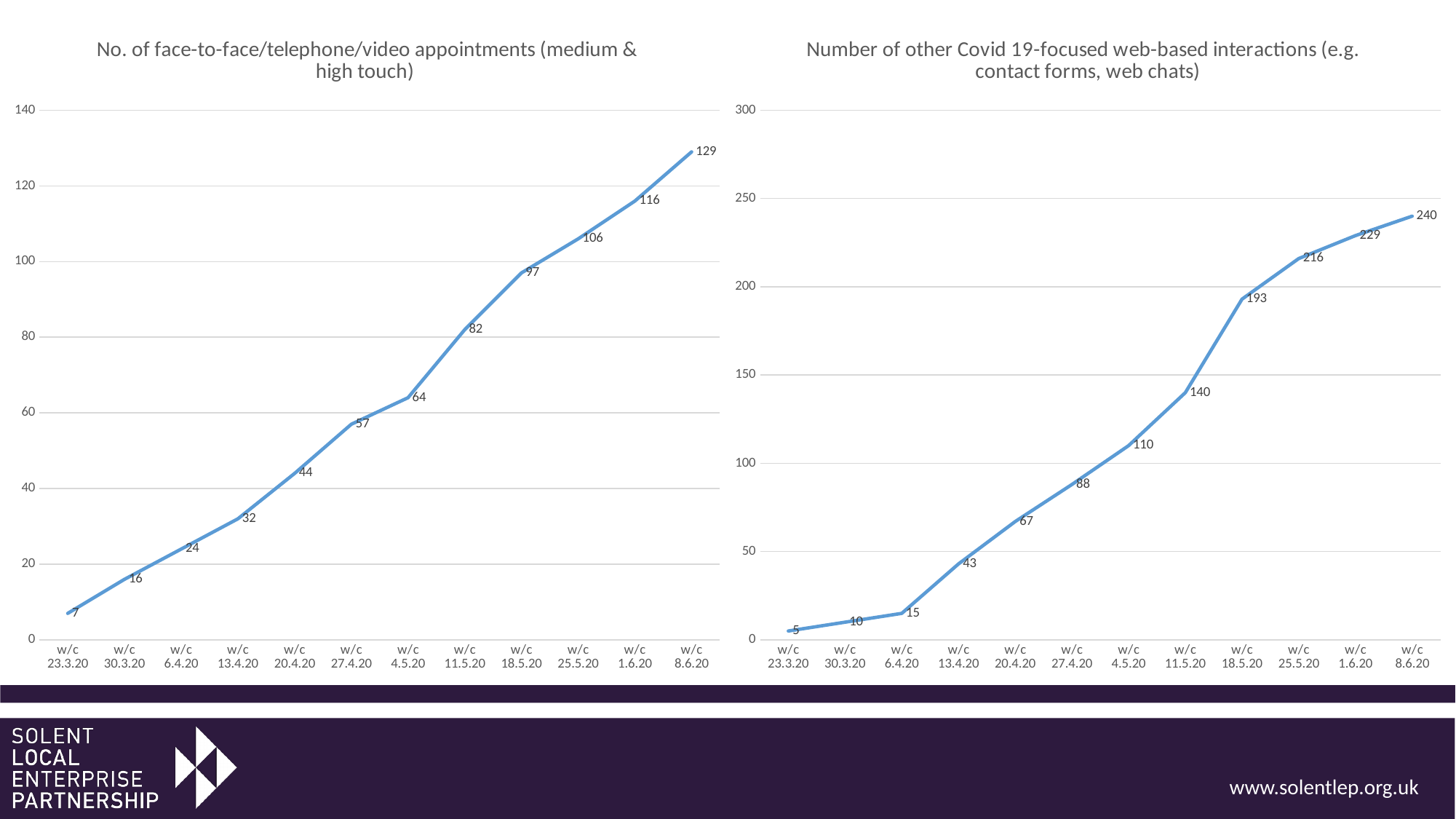

### Chart: No. of face-to-face/telephone/video appointments (medium & high touch)

| Category |  |
|---|---|
| w/c 23.3.20 | 7.0 |
| w/c 30.3.20 | 16.0 |
| w/c 6.4.20 | 24.0 |
| w/c 13.4.20 | 32.0 |
| w/c 20.4.20 | 44.0 |
| w/c 27.4.20 | 57.0 |
| w/c 4.5.20 | 64.0 |
| w/c 11.5.20 | 82.0 |
| w/c 18.5.20 | 97.0 |
| w/c 25.5.20 | 106.0 |
| w/c 1.6.20 | 116.0 |
| w/c 8.6.20 | 129.0 |

### Chart: Number of other Covid 19-focused web-based interactions (e.g.   contact forms, web chats)

| Category |  |
|---|---|
| w/c 23.3.20 | 5.0 |
| w/c 30.3.20 | 10.0 |
| w/c 6.4.20 | 15.0 |
| w/c 13.4.20 | 43.0 |
| w/c 20.4.20 | 67.0 |
| w/c 27.4.20 | 88.0 |
| w/c 4.5.20 | 110.0 |
| w/c 11.5.20 | 140.0 |
| w/c 18.5.20 | 193.0 |
| w/c 25.5.20 | 216.0 |
| w/c 1.6.20 | 229.0 |
| w/c 8.6.20 | 240.0 |